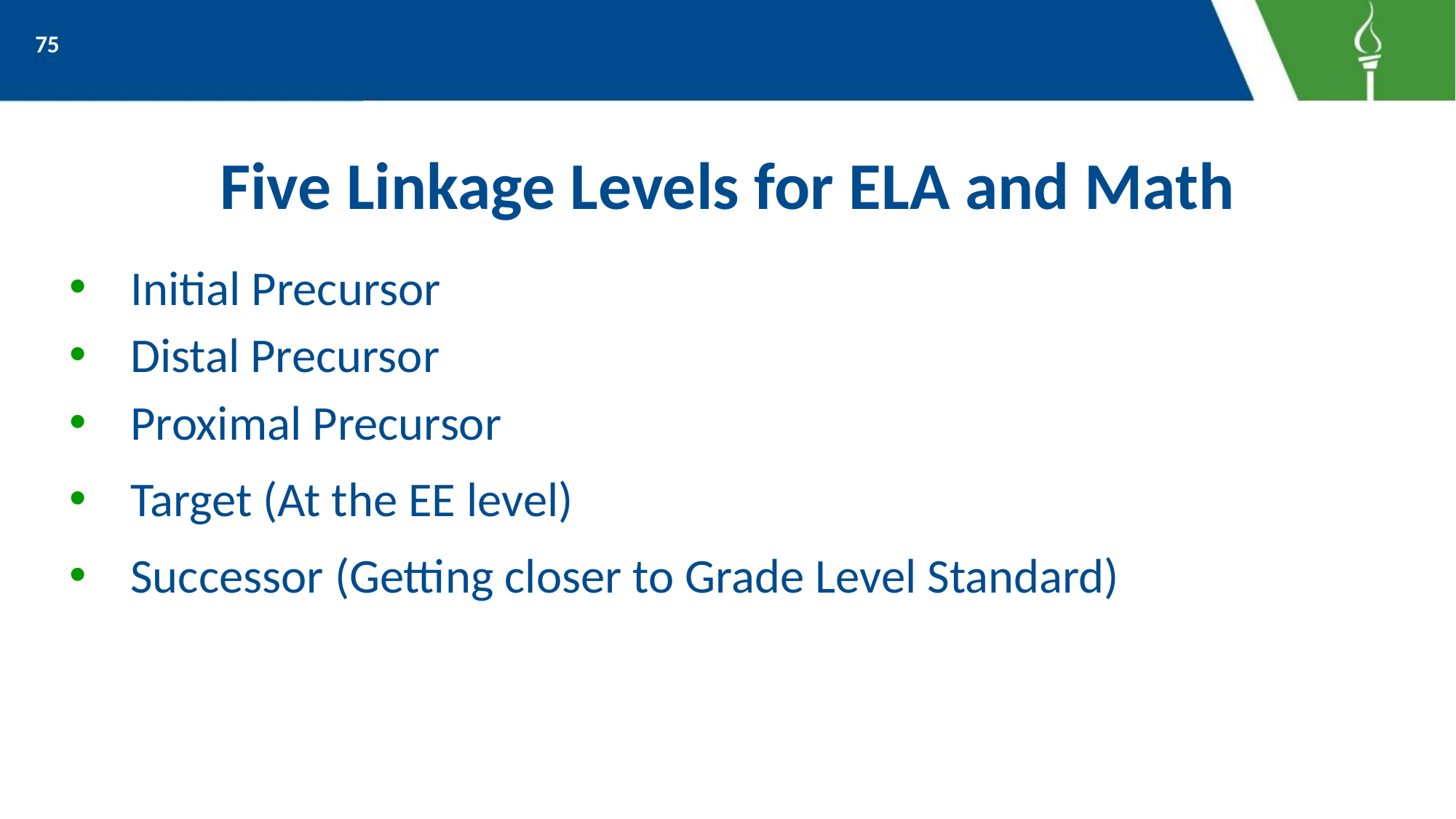

75
# Five Linkage Levels for ELA and Math
Initial Precursor
Distal Precursor
Proximal Precursor
Target (At the EE level)
Successor (Getting closer to Grade Level Standard)